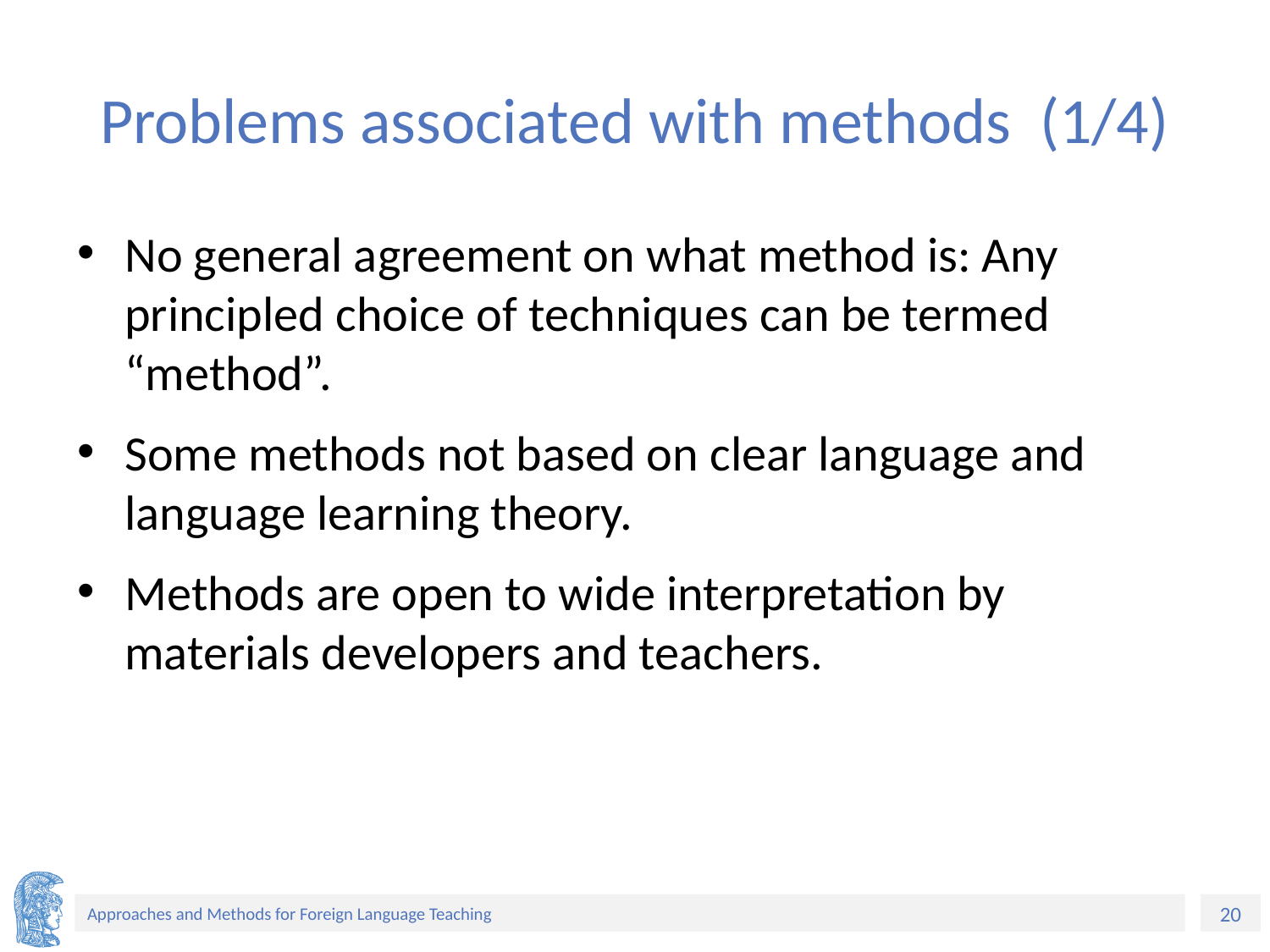

# Problems associated with methods  (1/4)
No general agreement on what method is: Any principled choice of techniques can be termed “method”.
Some methods not based on clear language and language learning theory.
Methods are open to wide interpretation by materials developers and teachers.